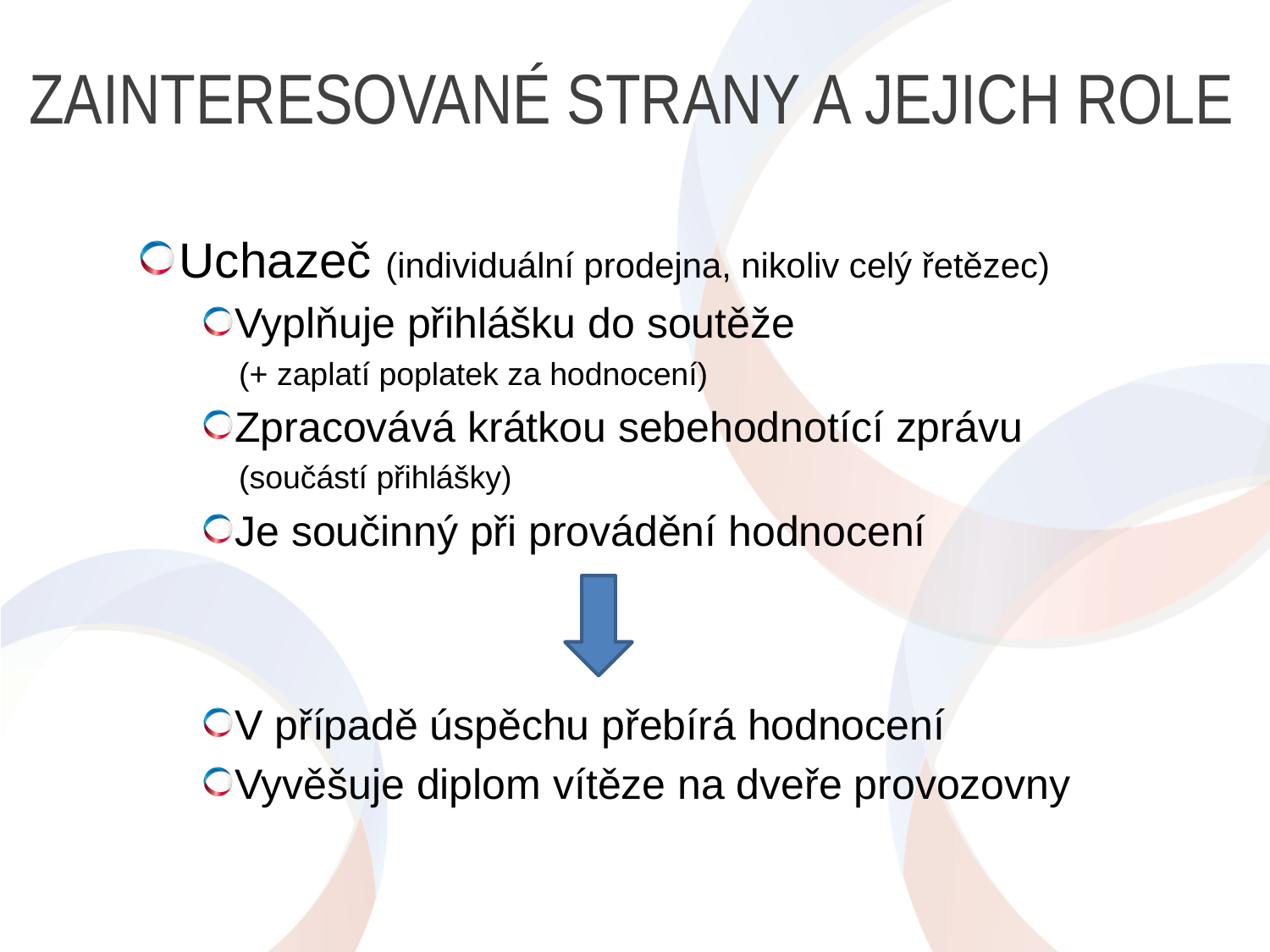

Zainteresované strany a jejich role
Uchazeč (individuální prodejna, nikoliv celý řetězec)
Vyplňuje přihlášku do soutěže
    (+ zaplatí poplatek za hodnocení)
Zpracovává krátkou sebehodnotící zprávu
    (součástí přihlášky)
Je součinný při provádění hodnocení

V případě úspěchu přebírá hodnocení
Vyvěšuje diplom vítěze na dveře provozovny